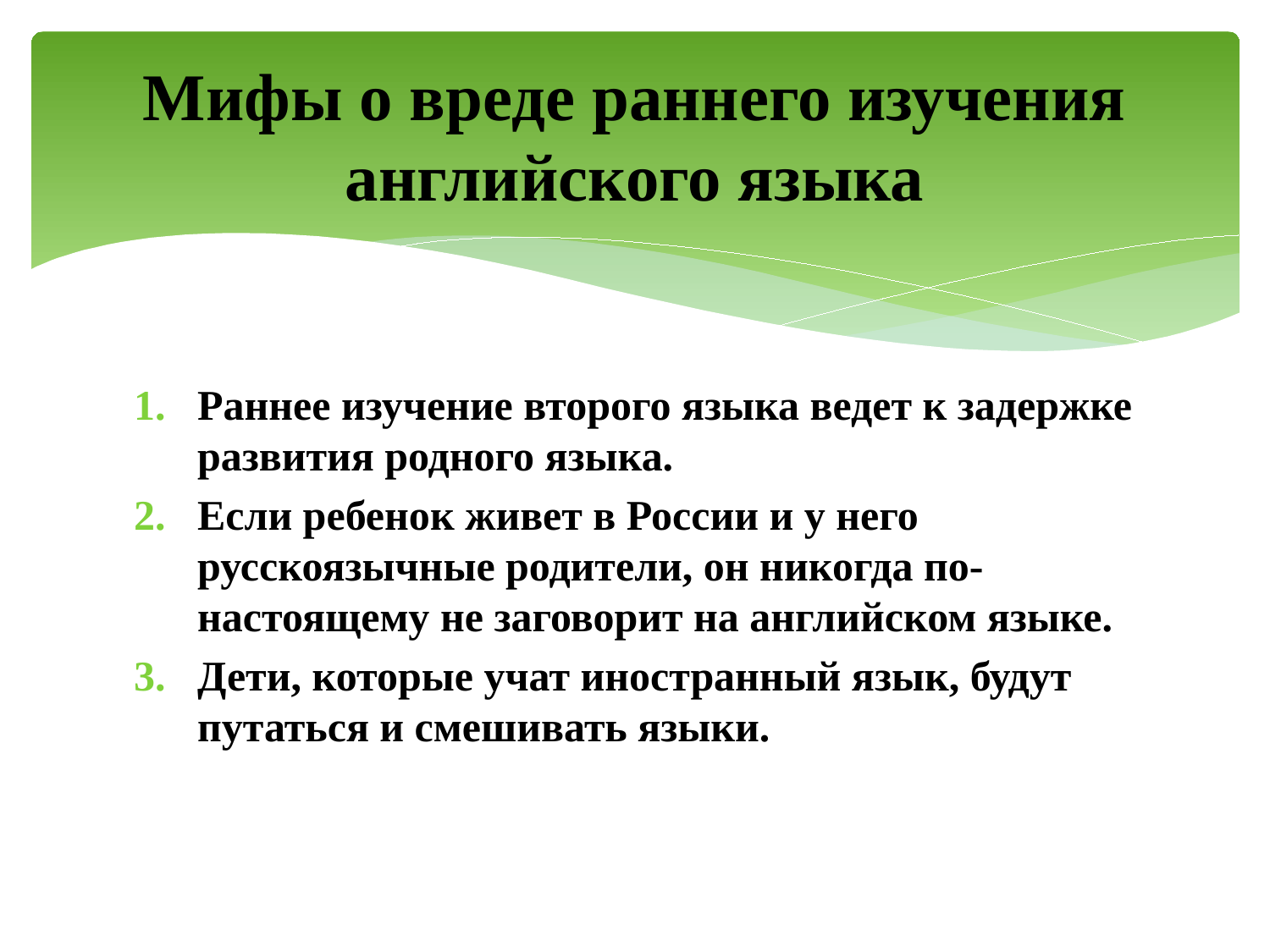

# Мифы о вреде раннего изучения английского языка
Раннее изучение второго языка ведет к задержке развития родного языка.
Если ребенок живет в России и у него русскоязычные родители, он никогда по-настоящему не заговорит на английском языке.
Дети, которые учат иностранный язык, будут путаться и смешивать языки.